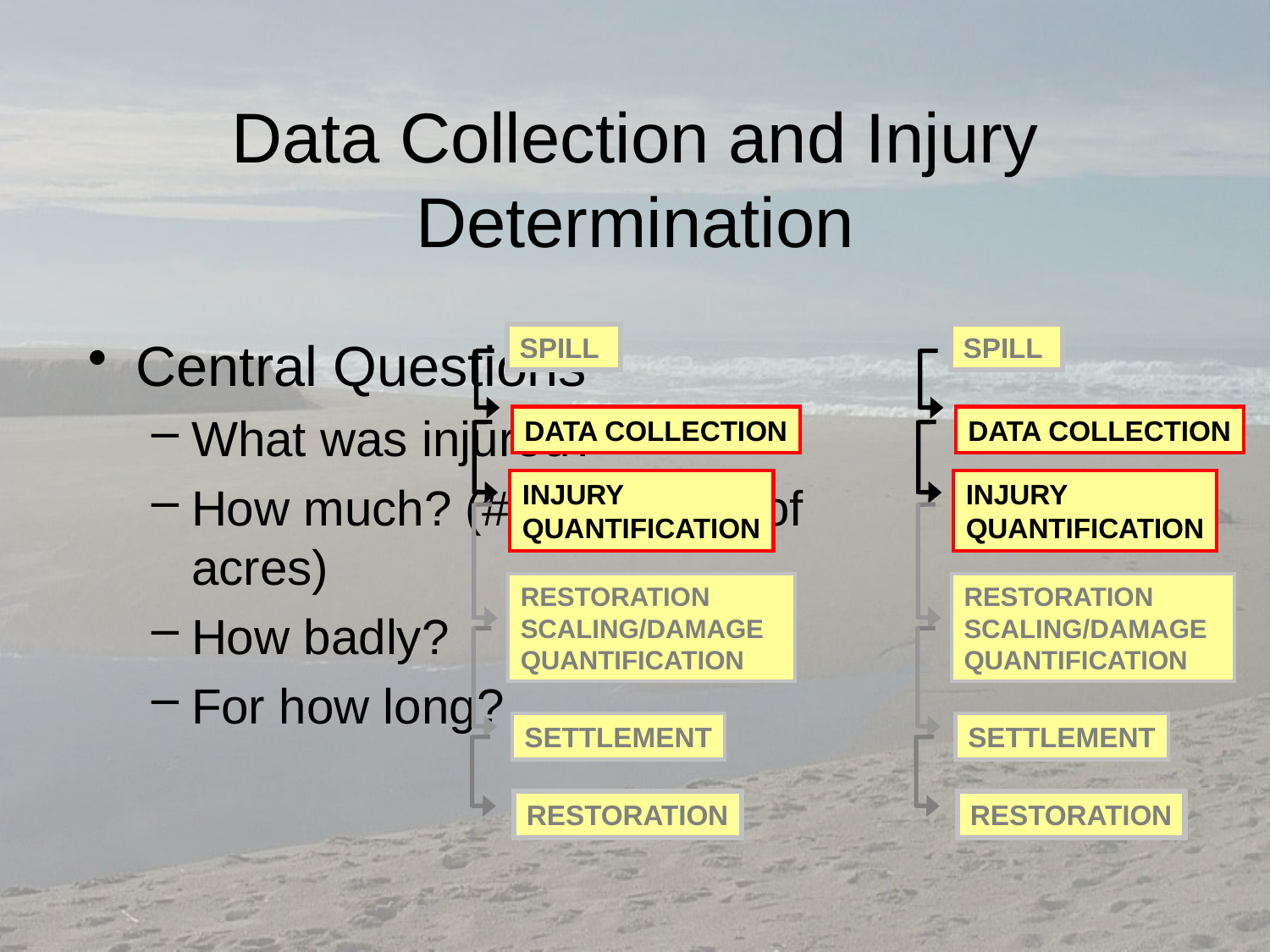

# Data Collection and Injury Determination
Central Questions
What was injured?
How much? (# animals, # of acres)
How badly?
For how long?

SPILL

DATA COLLECTION

INJURY
QUANTIFICATION

RESTORATION
SCALING/DAMAGE
QUANTIFICATION

SETTLEMENT

RESTORATION
SPILL

DATA COLLECTION

INJURY
QUANTIFICATION

RESTORATION
SCALING/DAMAGE
QUANTIFICATION

SETTLEMENT

RESTORATION